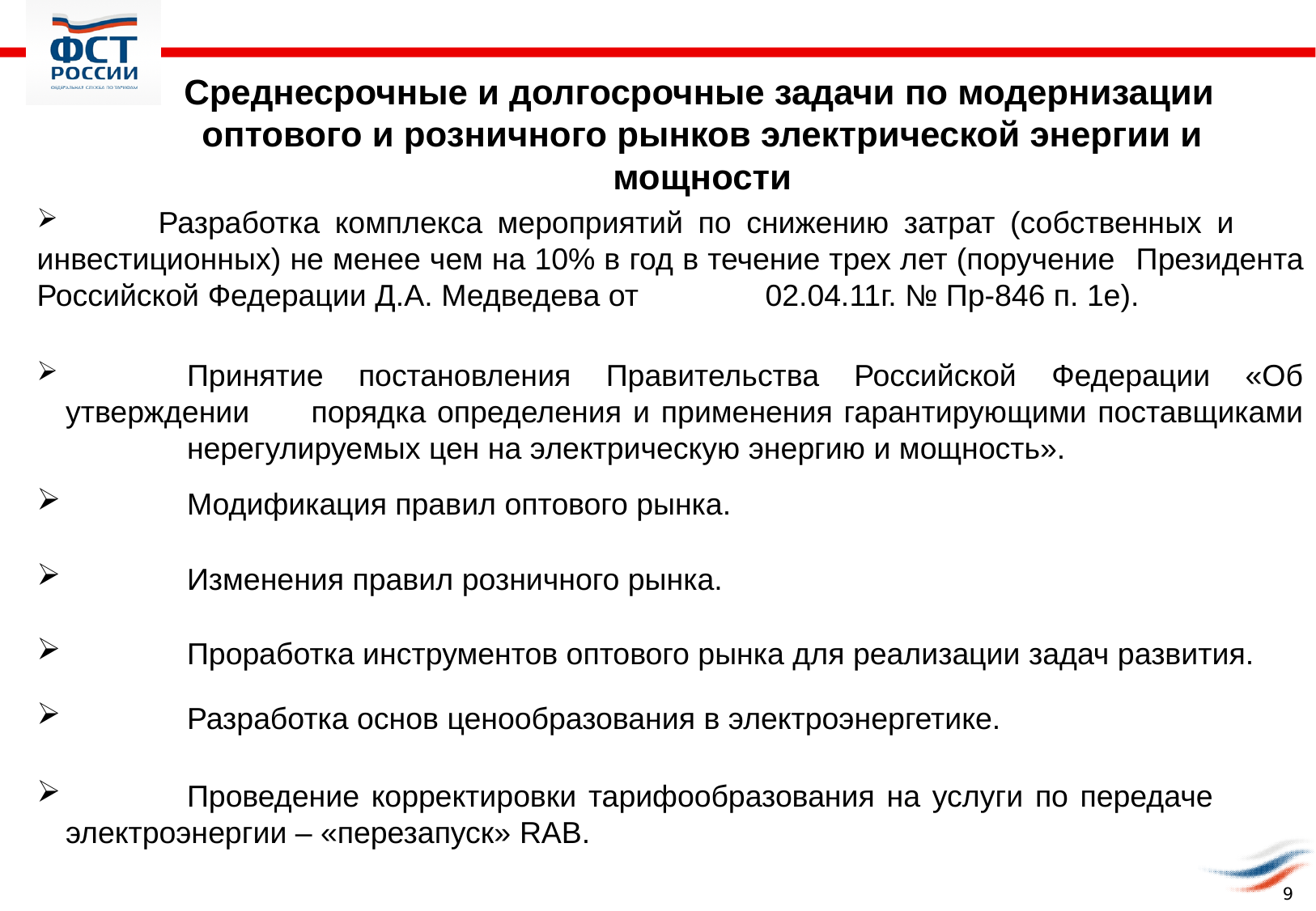

Среднесрочные и долгосрочные задачи по модернизации оптового и розничного рынков электрической энергии и мощности
	Разработка комплекса мероприятий по снижению затрат (собственных и 	инвестиционных) не менее чем на 10% в год в течение трех лет (поручение 	Президента Российской Федерации Д.А. Медведева от 	02.04.11г. № Пр-846 п. 1е).
	Принятие постановления Правительства Российской Федерации «Об утверждении 	порядка определения и применения гарантирующими поставщиками 	нерегулируемых цен на электрическую энергию и мощность».
	Модификация правил оптового рынка.
	Изменения правил розничного рынка.
	Проработка инструментов оптового рынка для реализации задач развития.
	Разработка основ ценообразования в электроэнергетике.
	Проведение корректировки тарифообразования на услуги по передаче 	электроэнергии – «перезапуск» RAB.
9